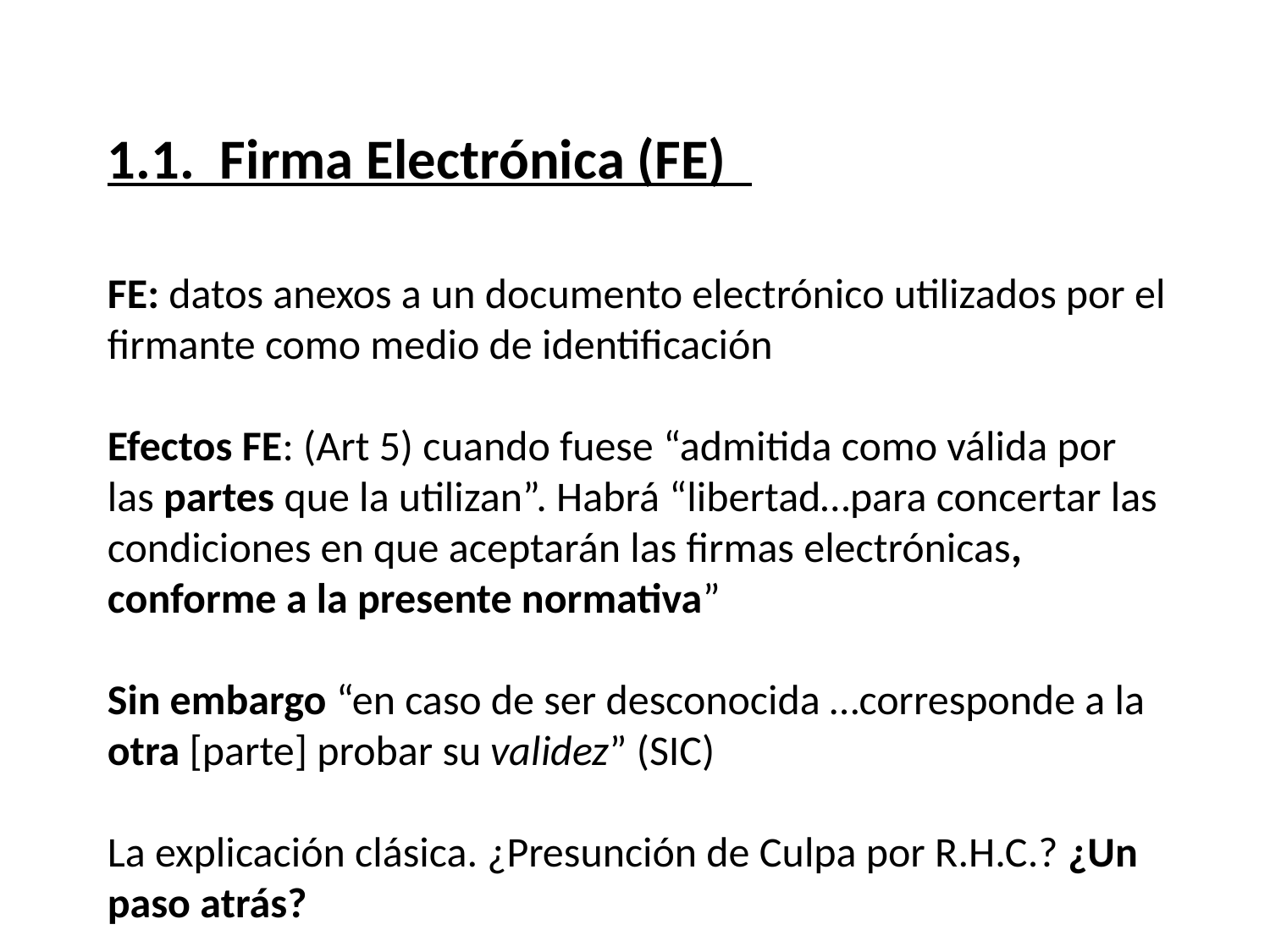

1.1.  Firma Electrónica (FE)

FE: datos anexos a un documento electrónico utilizados por el firmante como medio de identificación

Efectos FE: (Art 5) cuando fuese “admitida como válida por las partes que la utilizan”. Habrá “libertad…para concertar las condiciones en que aceptarán las firmas electrónicas, conforme a la presente normativa”

Sin embargo “en caso de ser desconocida …corresponde a la otra [parte] probar su validez” (SIC)

La explicación clásica. ¿Presunción de Culpa por R.H.C.? ¿Un paso atrás?